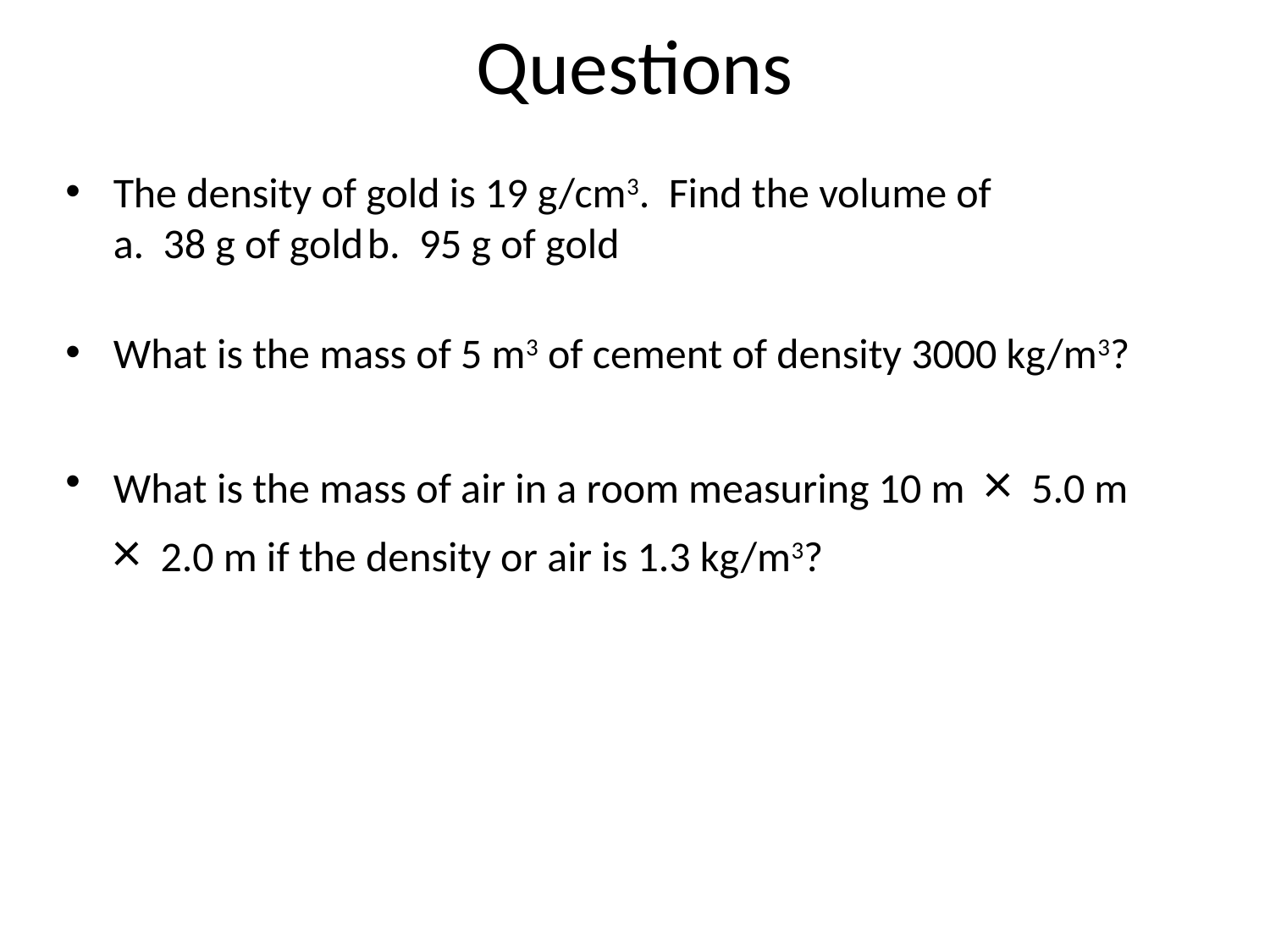

# Questions
The density of gold is 19 g/cm3.  Find the volume of
a.  38 g of gold	b.  95 g of gold
What is the mass of 5 m3 of cement of density 3000 kg/m3?

What is the mass of air in a room measuring 10 m  ×  5.0 m  ×  2.0 m if the density or air is 1.3 kg/m3?